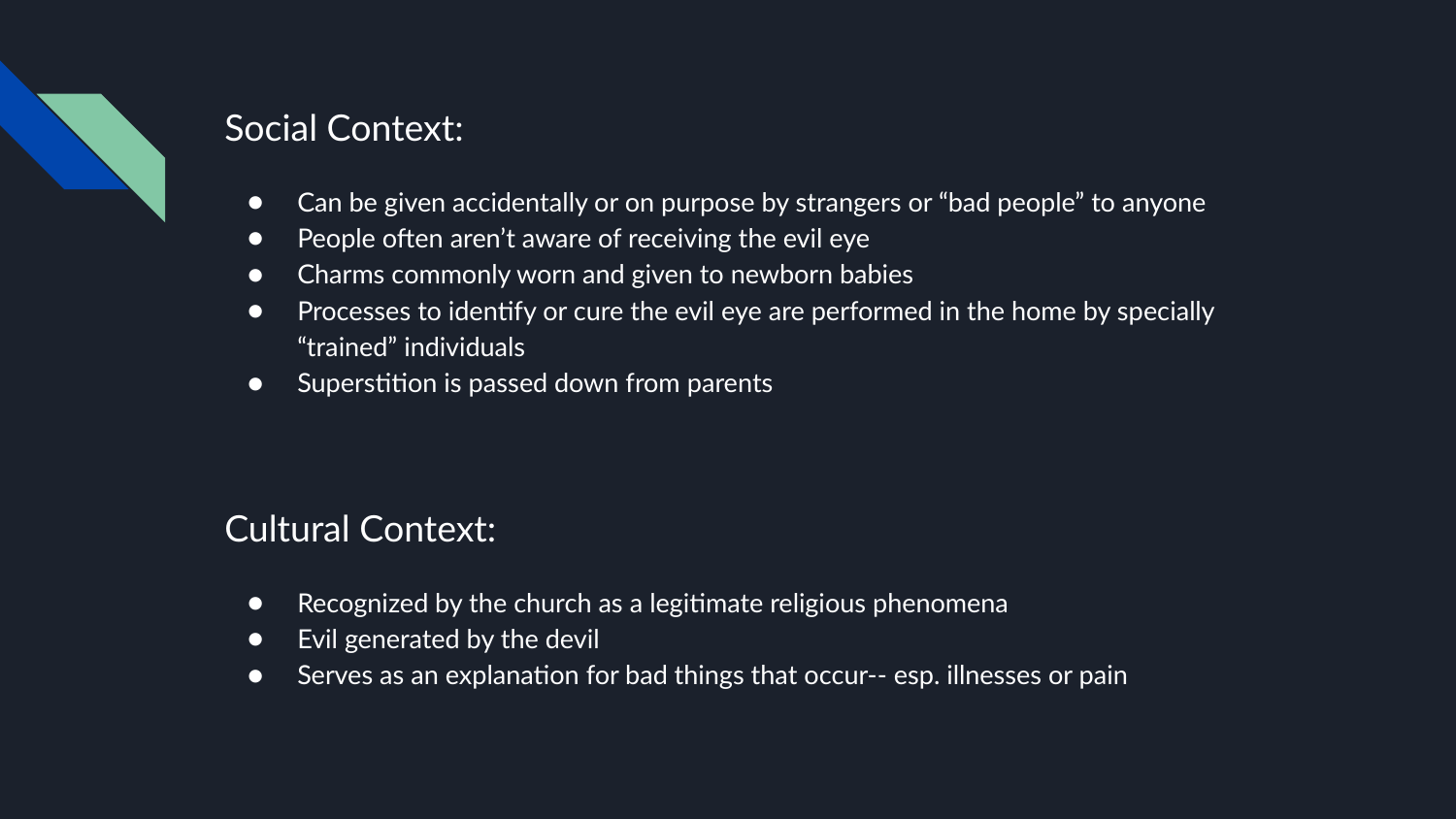

Social Context:
Can be given accidentally or on purpose by strangers or “bad people” to anyone
People often aren’t aware of receiving the evil eye
Charms commonly worn and given to newborn babies
Processes to identify or cure the evil eye are performed in the home by specially “trained” individuals
Superstition is passed down from parents

Cultural Context:
Recognized by the church as a legitimate religious phenomena
Evil generated by the devil
Serves as an explanation for bad things that occur-- esp. illnesses or pain